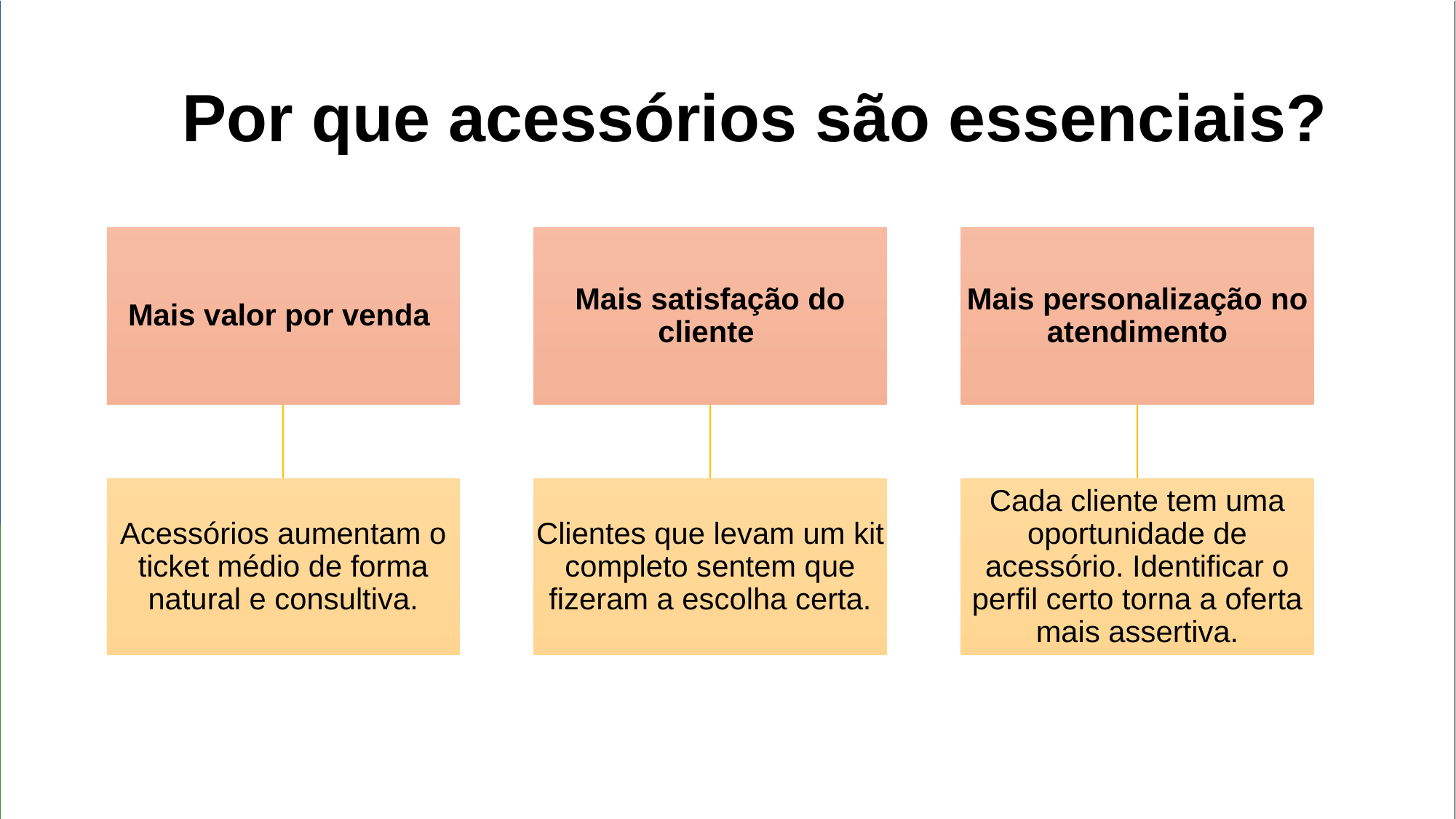

Por que acessórios são essenciais?
Mais valor por venda
Acessórios aumentam o ticket médio de forma natural e consultiva.
Mais satisfação do cliente
Clientes que levam um kit completo sentem que fizeram a escolha certa.
Mais personalização no atendimento
Cada cliente tem uma oportunidade de acessório. Identificar o perfil certo torna a oferta mais assertiva.